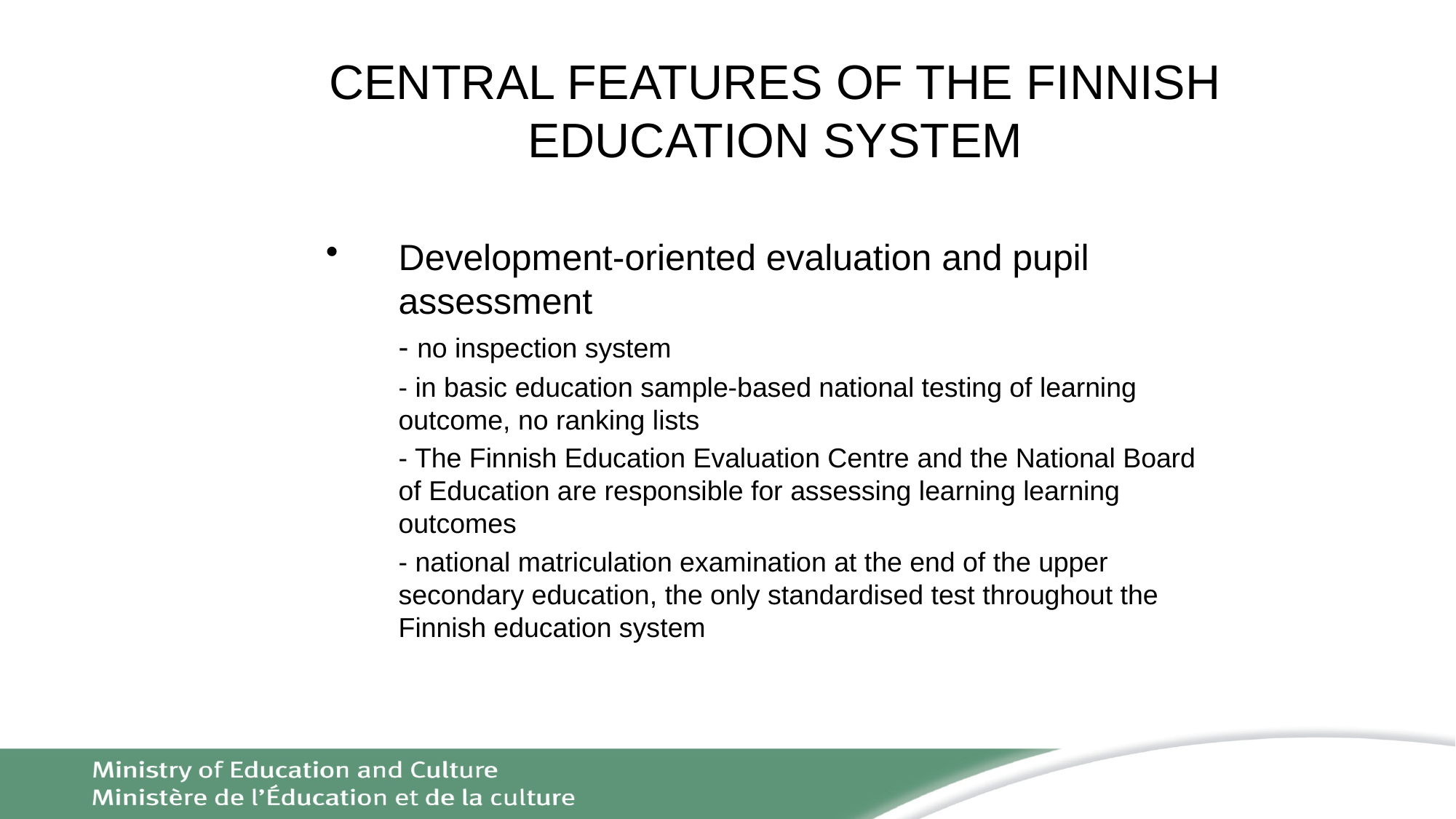

CENTRAL FEATURES OF THE FINNISH EDUCATION SYSTEM
Development-oriented evaluation and pupil assessment
	- no inspection system
	- in basic education sample-based national testing of learning outcome, no ranking lists
	- The Finnish Education Evaluation Centre and the National Board of Education are responsible for assessing learning learning outcomes
	- national matriculation examination at the end of the upper secondary education, the only standardised test throughout the Finnish education system